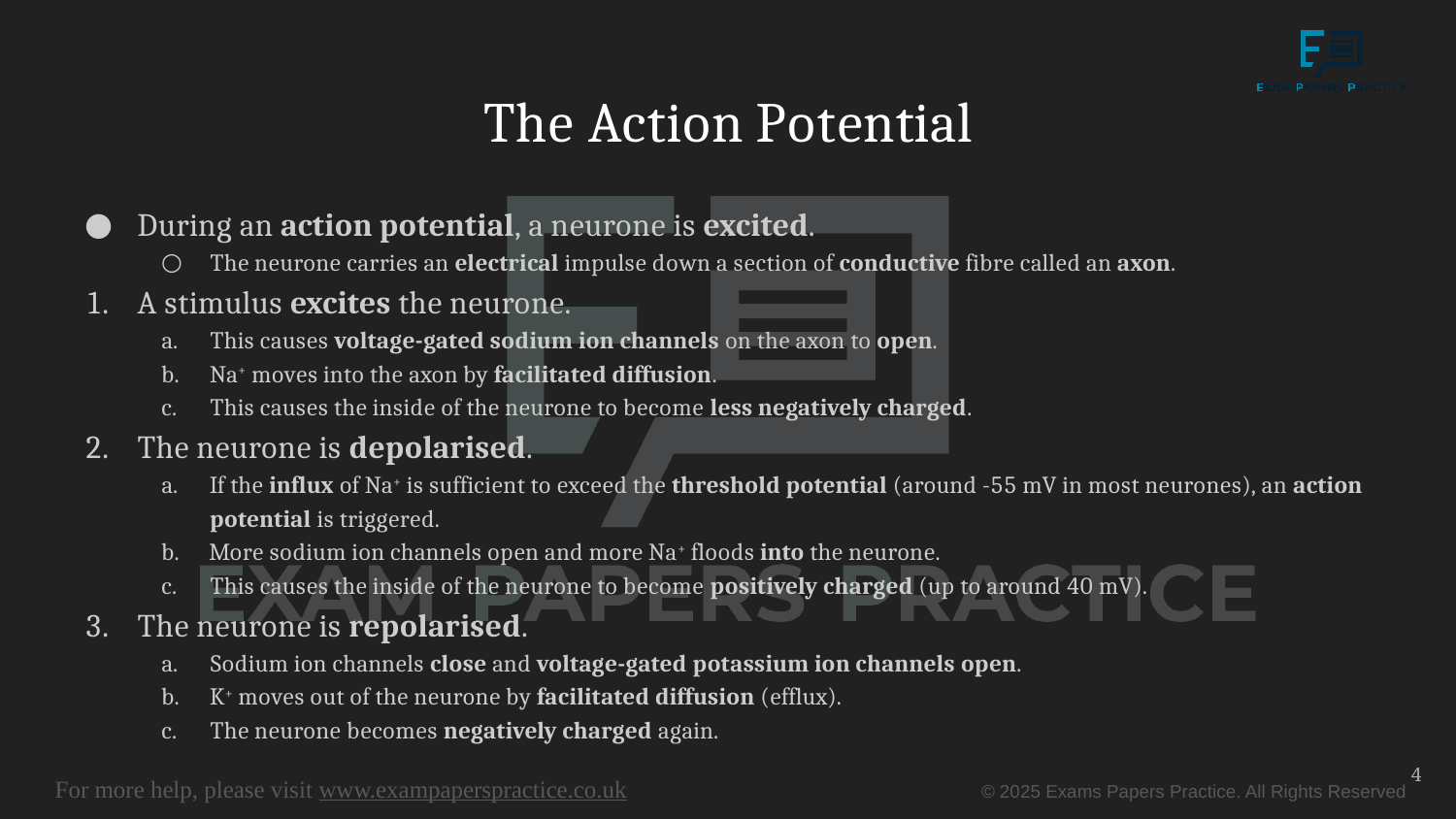

# The Action Potential

During an action potential, a neurone is excited.
The neurone carries an electrical impulse down a section of conductive fibre called an axon.
A stimulus excites the neurone.
This causes voltage-gated sodium ion channels on the axon to open.
Na+ moves into the axon by facilitated diffusion.
This causes the inside of the neurone to become less negatively charged.
The neurone is depolarised.
If the influx of Na+ is sufficient to exceed the threshold potential (around -55 mV in most neurones), an action potential is triggered.
More sodium ion channels open and more Na+ floods into the neurone.
This causes the inside of the neurone to become positively charged (up to around 40 mV).
The neurone is repolarised.
Sodium ion channels close and voltage-gated potassium ion channels open.
K+ moves out of the neurone by facilitated diffusion (efflux).
The neurone becomes negatively charged again.
4